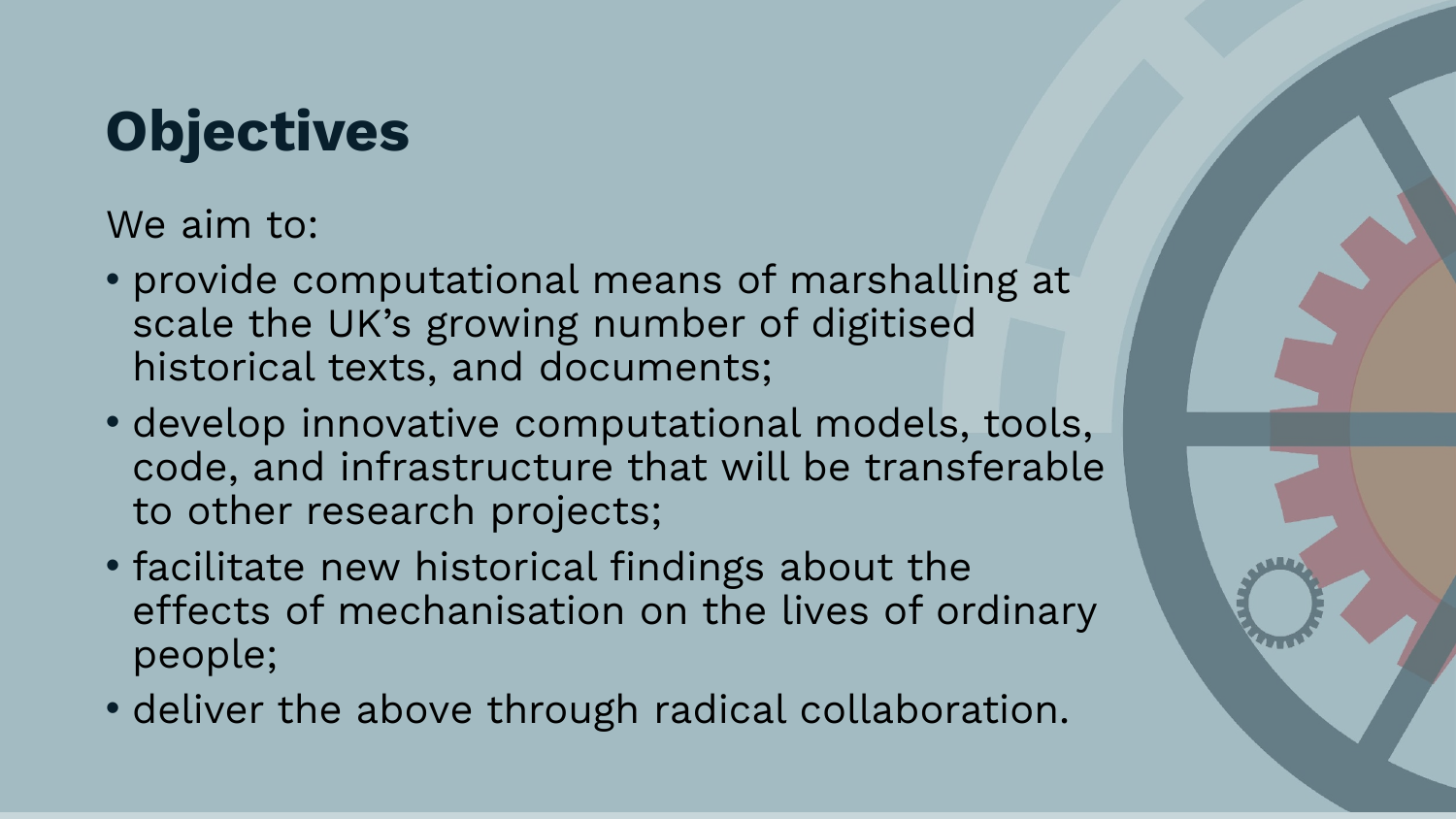

# Objectives
We aim to:
provide computational means of marshalling at scale the UK’s growing number of digitised historical texts, and documents;
develop innovative computational models, tools, code, and infrastructure that will be transferable to other research projects;
facilitate new historical findings about the effects of mechanisation on the lives of ordinary people;
deliver the above through radical collaboration.